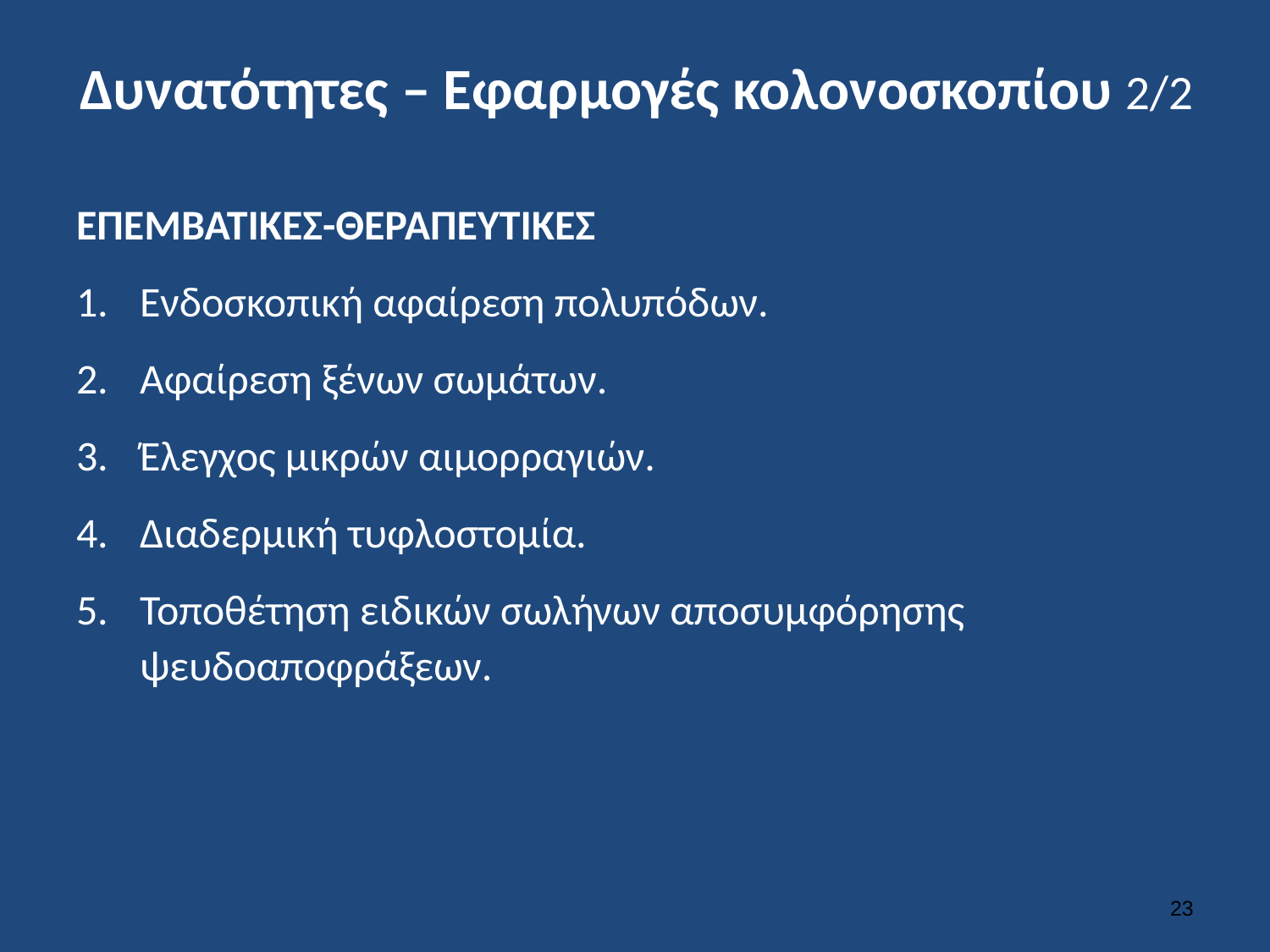

# Δυνατότητες – Εφαρμογές κολονοσκοπίου 2/2
ΕΠΕΜΒΑΤΙΚΕΣ-ΘΕΡΑΠΕΥΤΙΚΕΣ
Ενδοσκοπική αφαίρεση πολυπόδων.
Αφαίρεση ξένων σωμάτων.
Έλεγχος μικρών αιμορραγιών.
Διαδερμική τυφλοστομία.
Τοποθέτηση ειδικών σωλήνων αποσυμφόρησης ψευδοαποφράξεων.

23